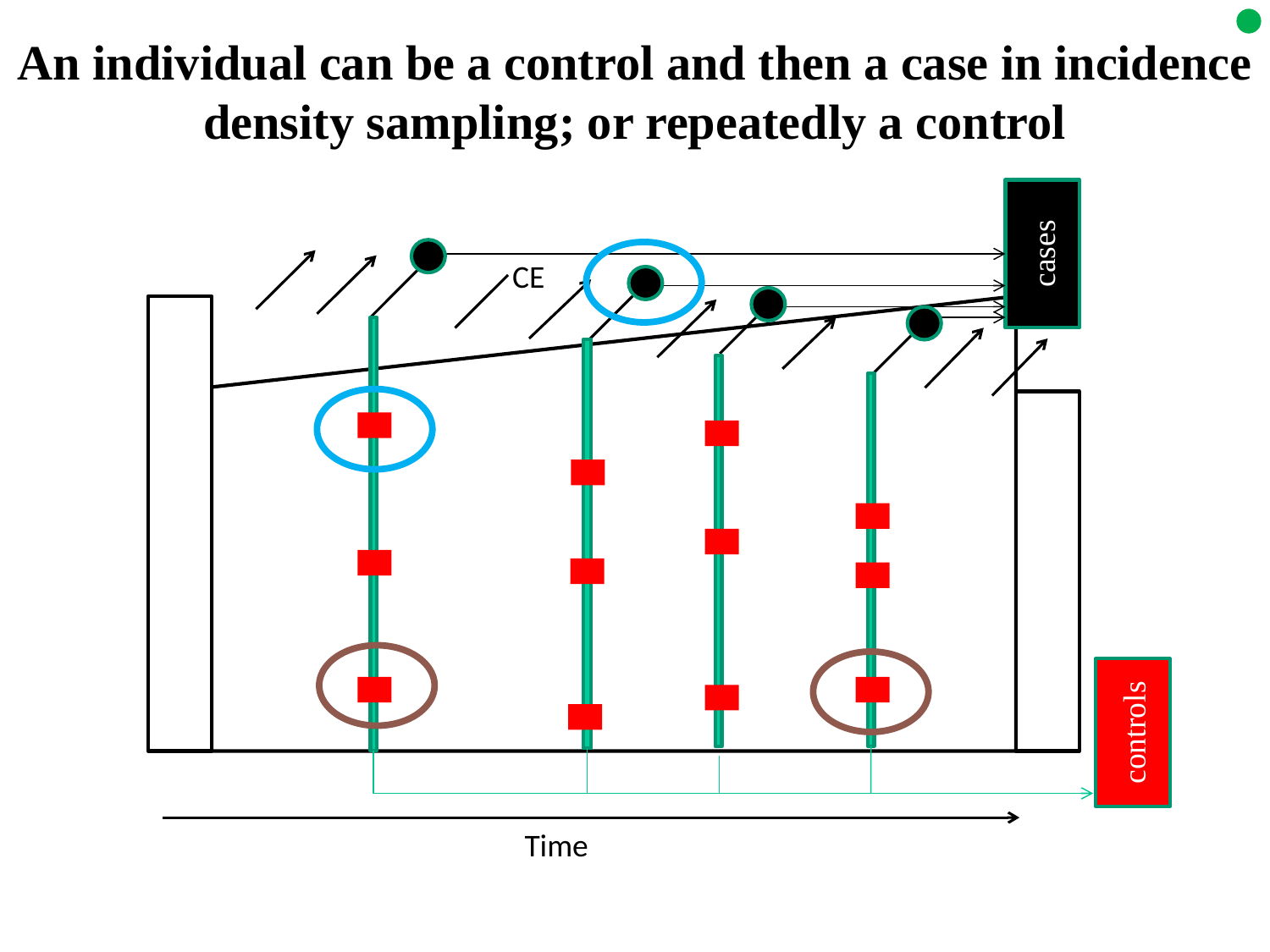

An individual can be a control and then a case in incidence density sampling; or repeatedly a control
cases

CE

controls

Time